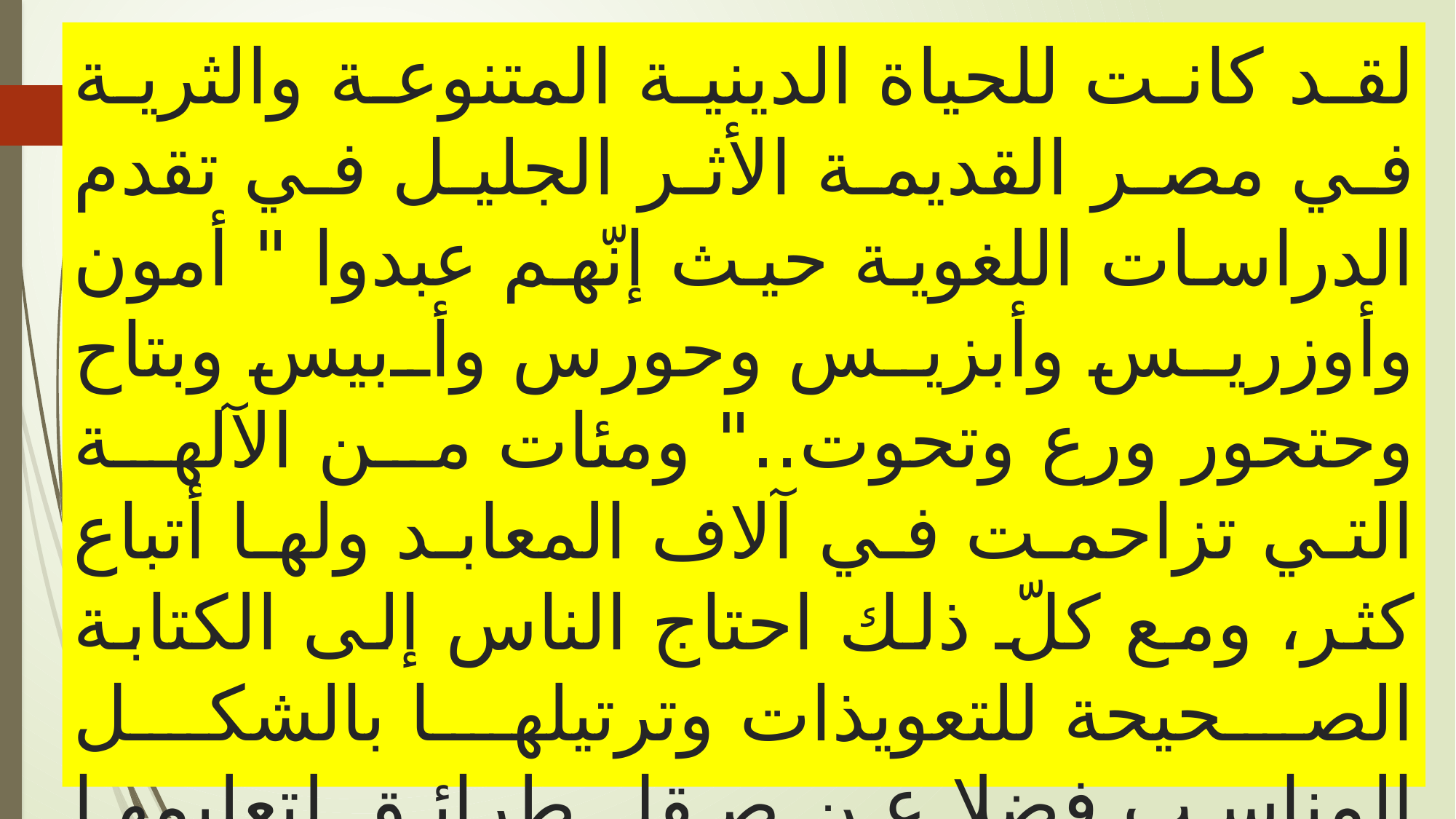

# لقد كانت للحياة الدينية المتنوعة والثرية في مصر القديمة الأثر الجليل في تقدم الدراسات اللغوية حيث إنّهم عبدوا " أمون وأوزريس وأبزيس وحورس وأبيس وبتاح وحتحور ورع وتحوت.." ومئات من الآلهة التي تزاحمت في آلاف المعابد ولها أتباع كثر، ومع كلّ ذلك احتاج الناس إلى الكتابة الصحيحة للتعويذات وترتيلها بالشكل المناسب فضلا عن صقل طرائق لتعليمها وتعميمها على مختلف الفراعنة والكهنة. وقد كانت الكتابة المصرية تظهر على الشكل الآتي: